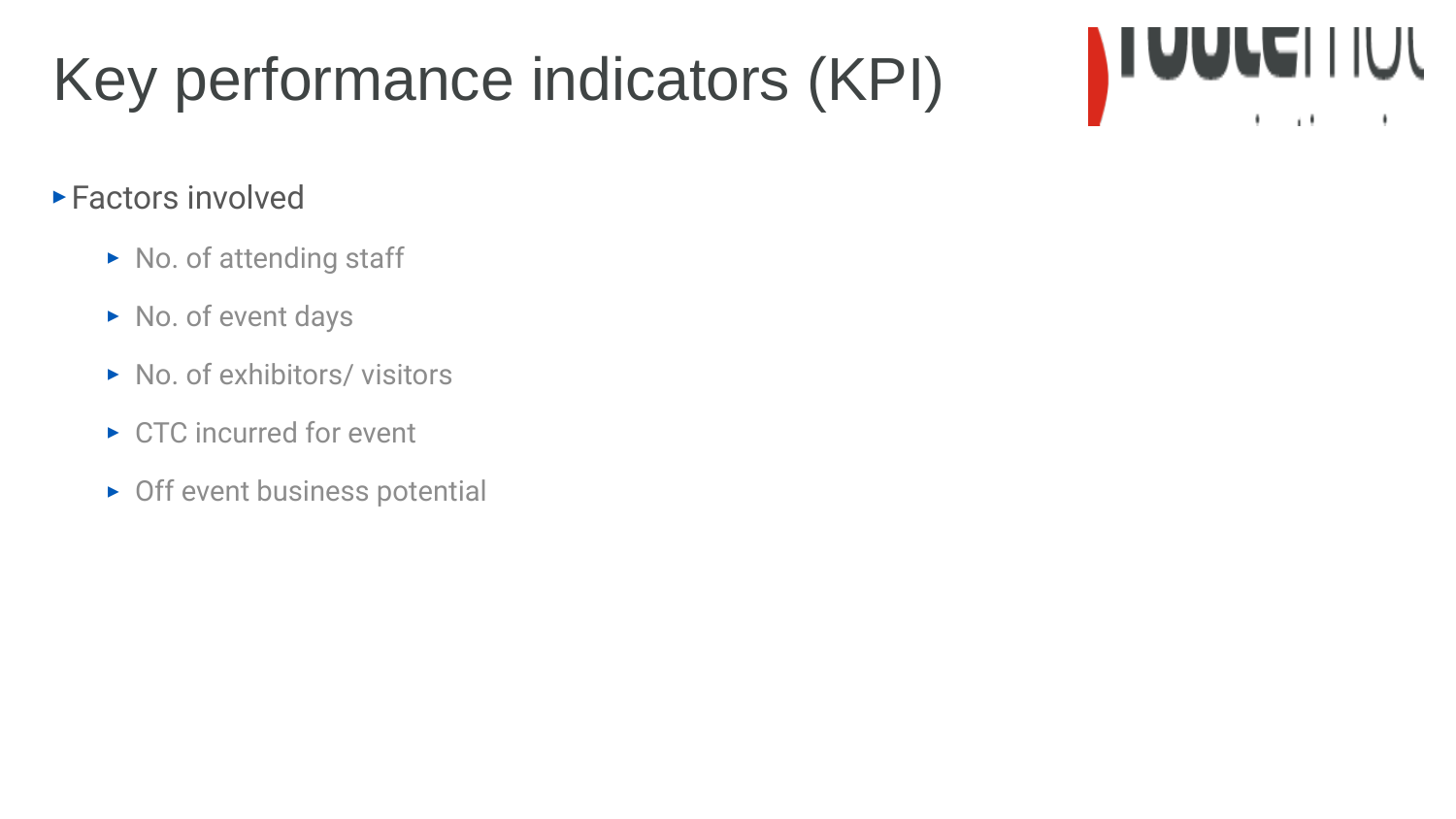

# Key performance indicators (KPI)
Factors involved
No. of attending staff
No. of event days
No. of exhibitors/ visitors
CTC incurred for event
Off event business potential